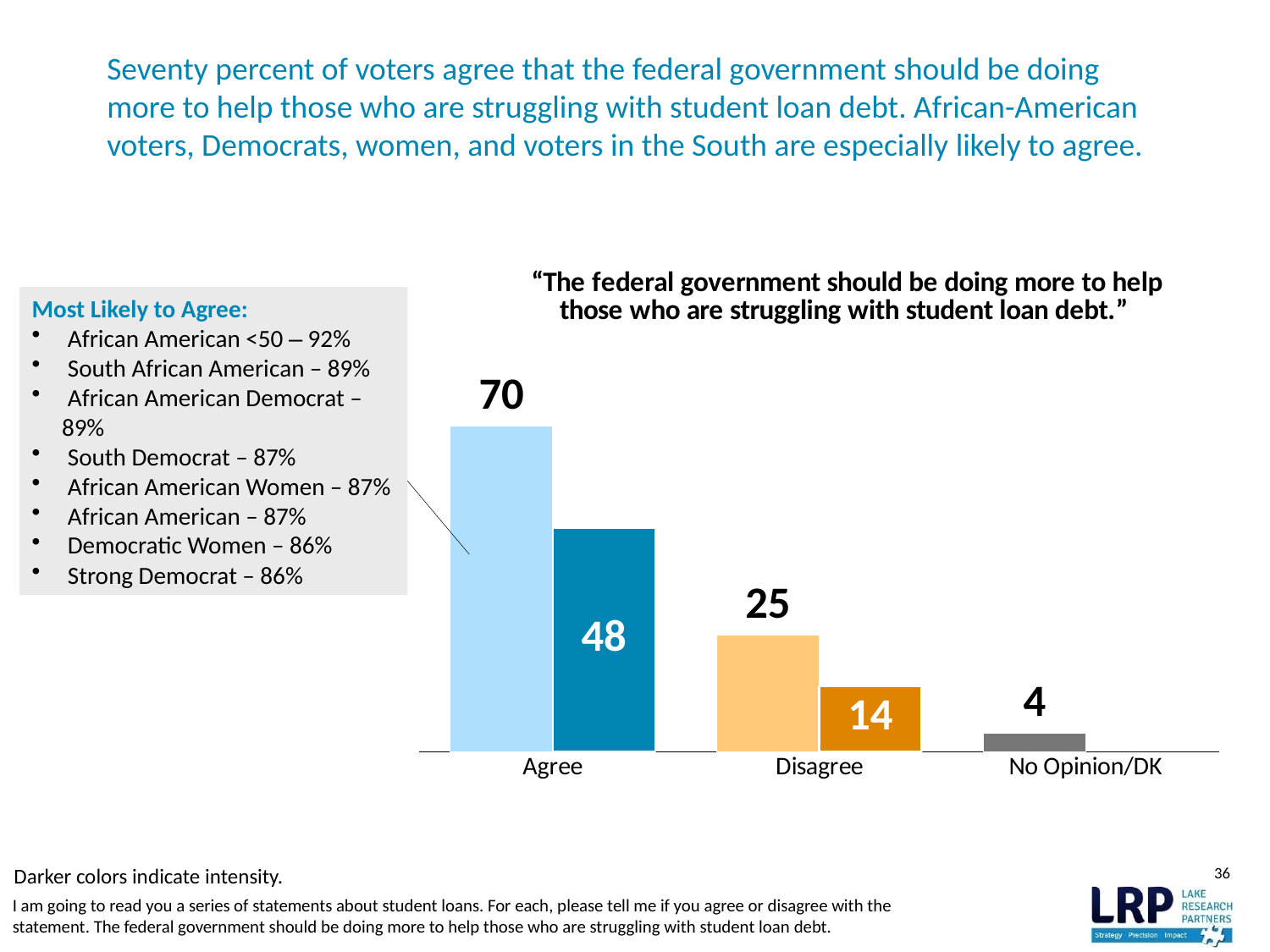

# Seventy percent of voters agree that the federal government should be doing more to help those who are struggling with student loan debt. African-American voters, Democrats, women, and voters in the South are especially likely to agree.

### Chart: “The federal government should be doing more to help those who are struggling with student loan debt.”

| Category | Total | Much |
|---|---|---|
| Agree | 70.0 | 48.0 |
| Disagree | 25.0 | 14.0 |
| No Opinion/DK | 4.0 | None |
Most Likely to Agree:
 African American <50 – 92%
 South African American – 89%
 African American Democrat – 89%
 South Democrat – 87%
 African American Women – 87%
 African American – 87%
 Democratic Women – 86%
 Strong Democrat – 86%
Darker colors indicate intensity.
36
I am going to read you a series of statements about student loans. For each, please tell me if you agree or disagree with the statement. The federal government should be doing more to help those who are struggling with student loan debt.